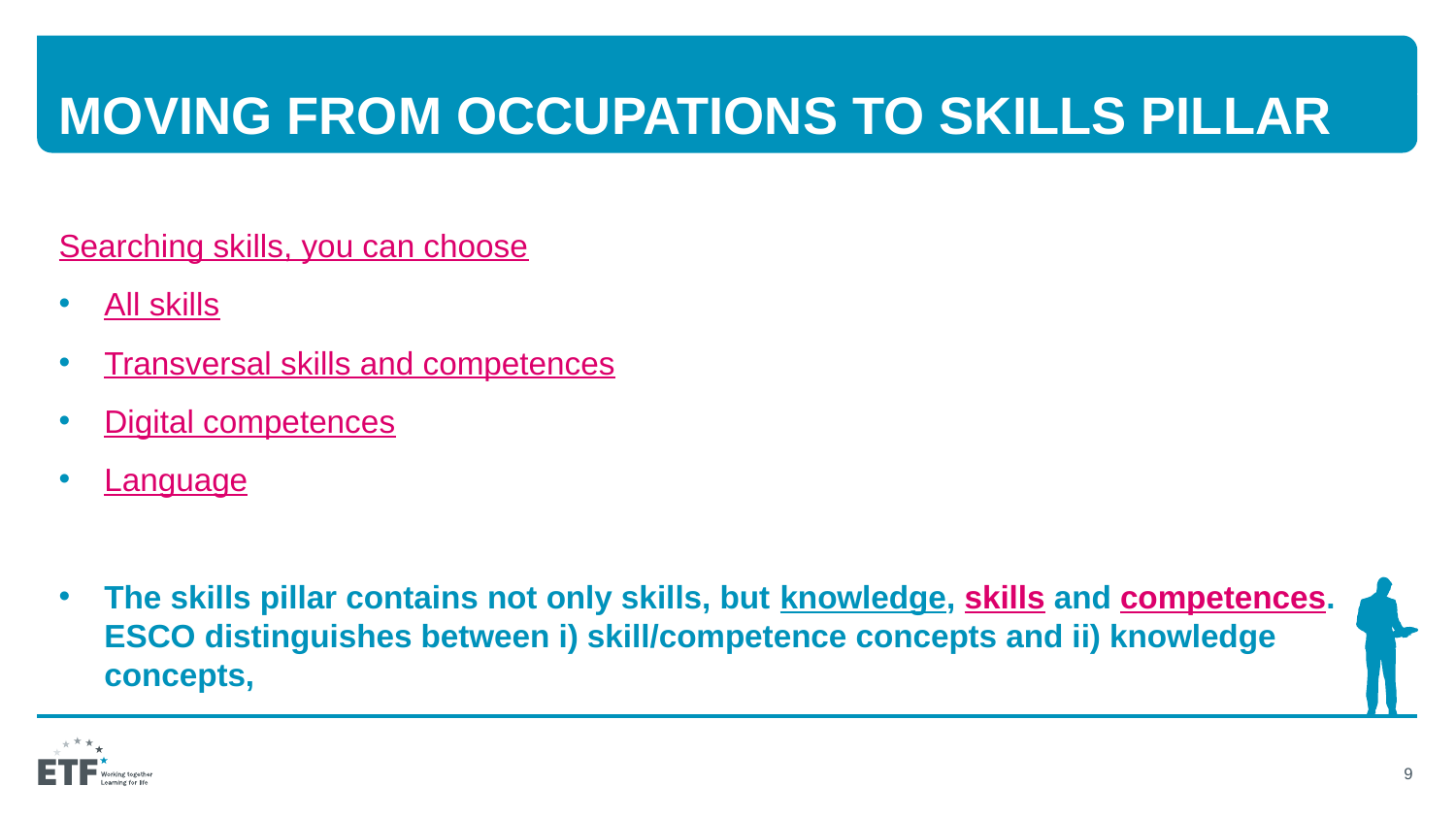

# Moving from occupations to skills pillar
Searching skills, you can choose
All skills
Transversal skills and competences
Digital competences
Language

The skills pillar contains not only skills, but knowledge, skills and competences. ESCO distinguishes between i) skill/competence concepts and ii) knowledge concepts,

9